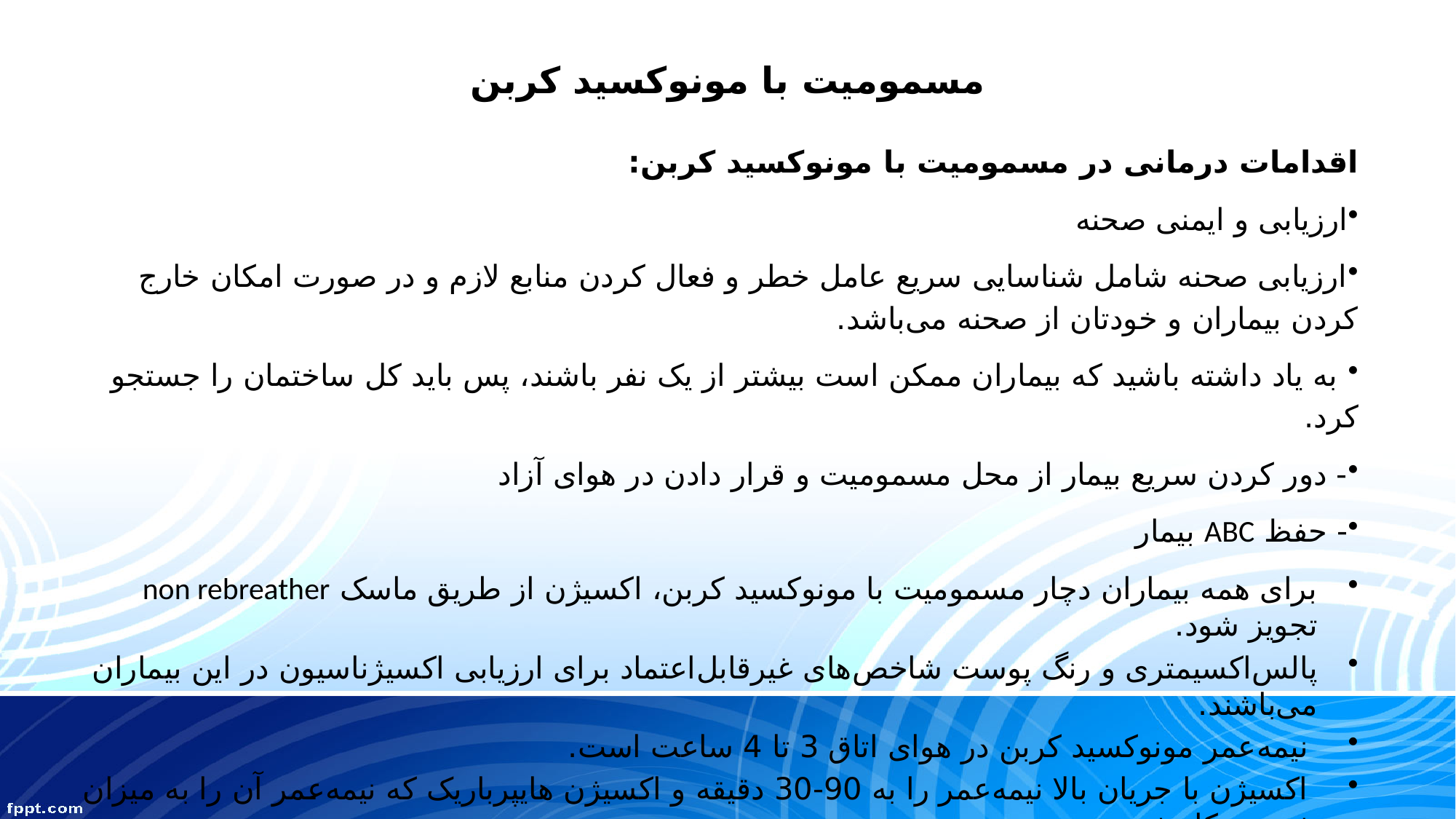

# مسمومیت با مونوکسید کربن
اقدامات درمانی در مسمومیت با مونوکسید کربن:
ارزیابی و ایمنی صحنه
ارزیابی صحنه شامل شناسایی سریع عامل خطر و فعال کردن منابع لازم و در صورت امکان خارج کردن بیماران و خودتان از صحنه می‌باشد.
 به یاد داشته باشید که بیماران ممکن است بیشتر از یک نفر باشند، پس باید کل ساختمان را جستجو کرد.
- دور کردن سریع بیمار از محل مسمومیت و قرار دادن در هوای آزاد
- حفظ ABC بیمار
برای همه بیماران دچار مسمومیت با مونوکسید کربن، اکسیژن از طریق ماسک non rebreather تجویز شود.
پالس‌اکسیمتری و رنگ پوست شاخص‌های غیرقابل‌اعتماد برای ارزیابی اکسیژناسیون در این بیماران می‌باشند.
 نیمه‌عمر مونوکسید کربن در هوای اتاق 3 تا 4 ساعت است.
 اکسیژن با جریان بالا نیمه‌عمر را به 90-30 دقیقه و اکسیژن هایپرباریک که نیمه‌عمر آن را به میزان شدیدی کاهش می‌دهد.